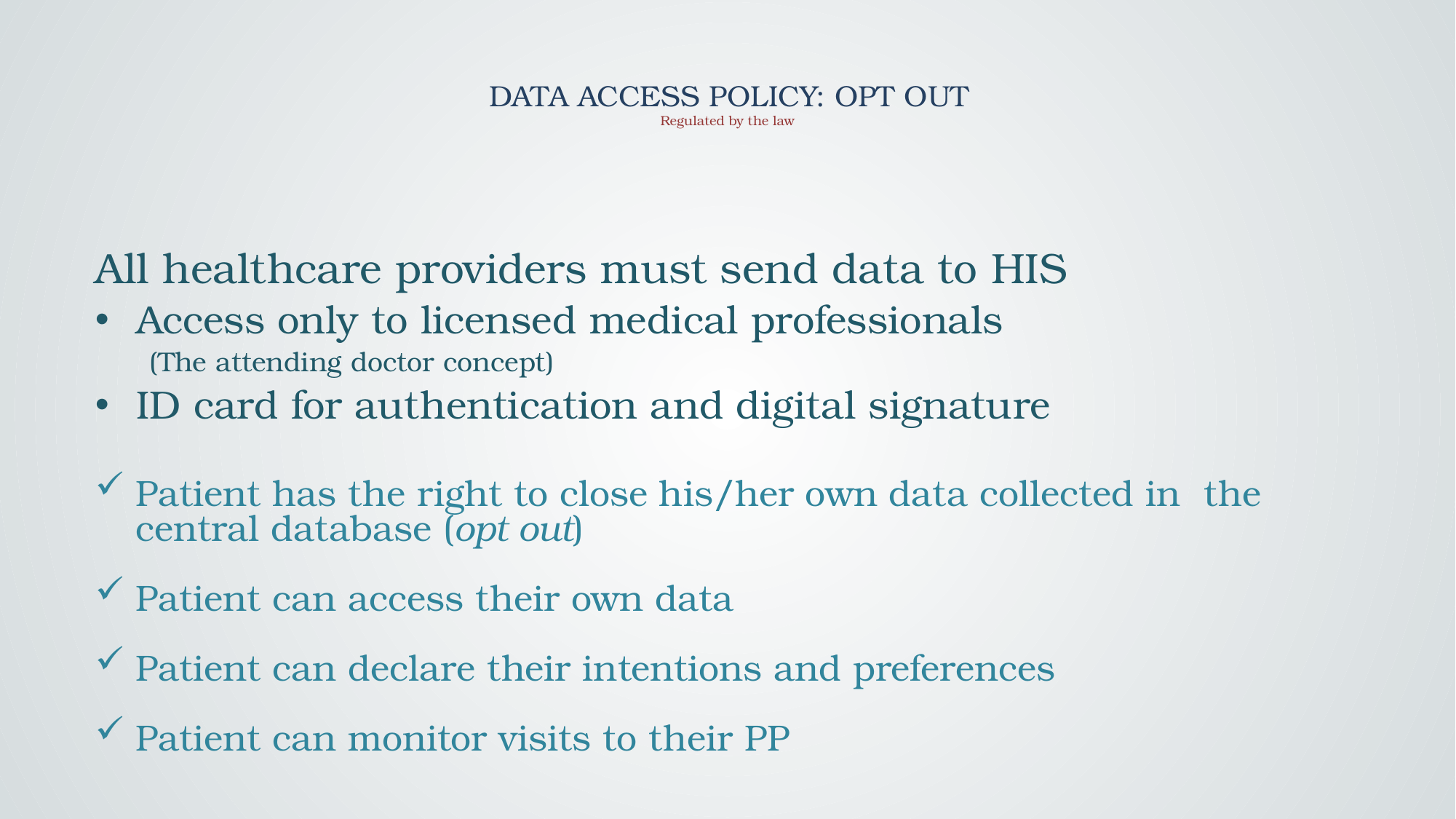

# DATA ACCESS POLICY: OPT OUT Regulated by the law
All healthcare providers must send data to HIS
Access only to licensed medical professionals
(The attending doctor concept)
ID card for authentication and digital signature

Patient has the right to close his/her own data collected in  the central database (opt out)

Patient can access their own data

Patient can declare their intentions and preferences

Patient can monitor visits to their PP